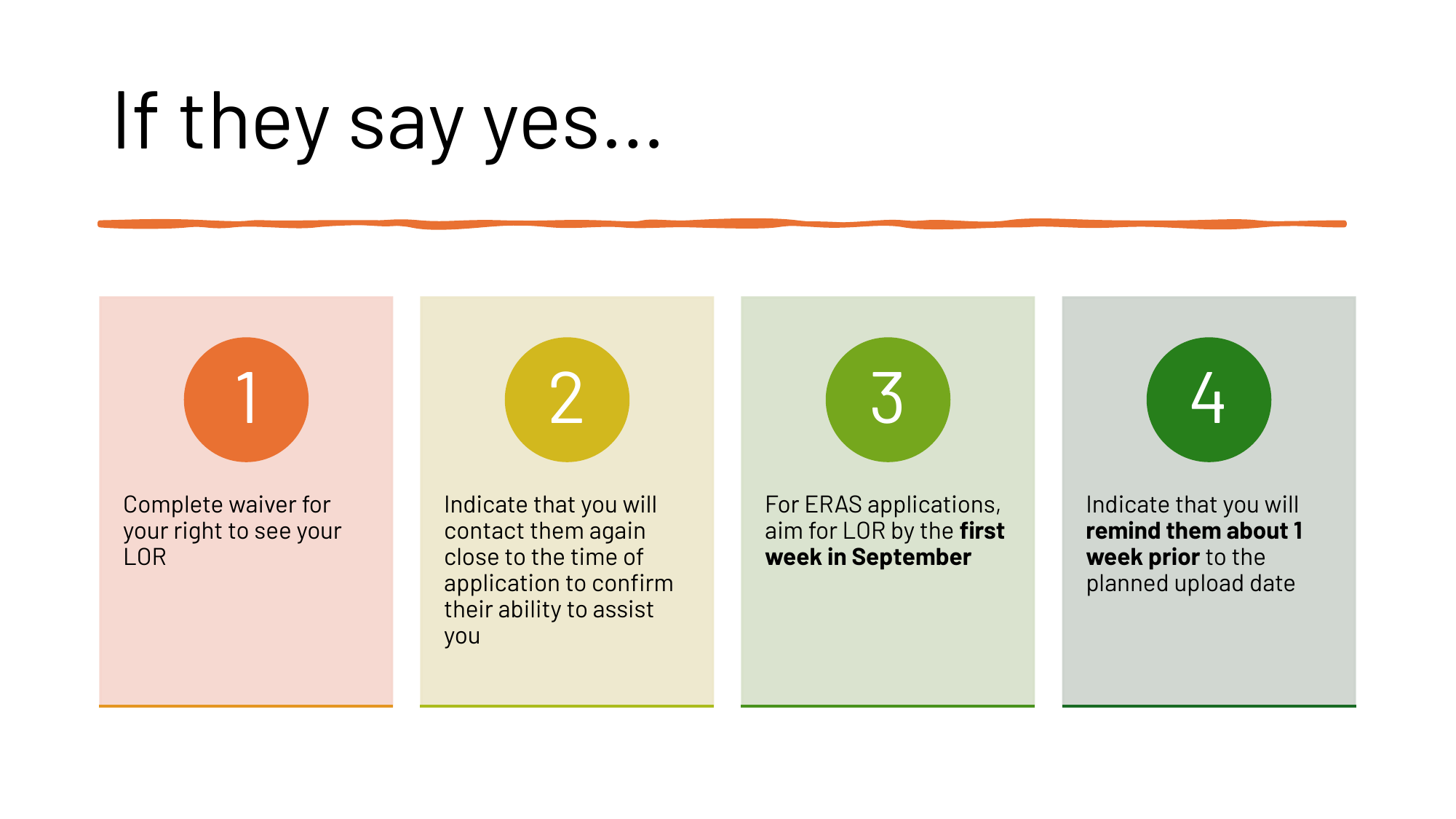

# If they say yes…

Complete waiver for your right to see your LOR
1
Indicate that you will contact them again close to the time of application to confirm their ability to assist you
2
For ERAS applications, aim for LOR by the first week in September
3
Indicate that you will remind them about 1 week prior to the planned upload date
4